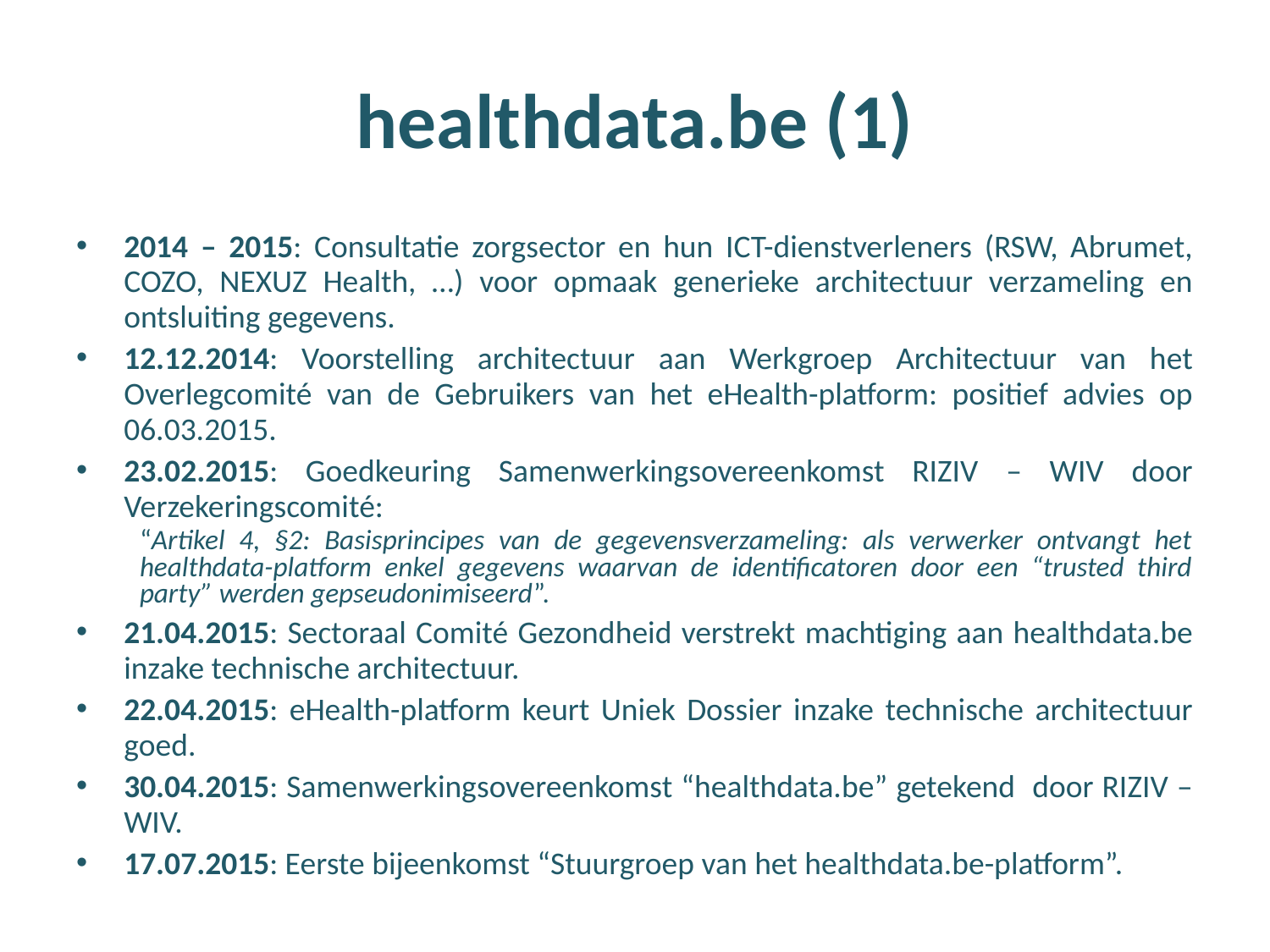

# healthdata.be (1)
2014 – 2015: Consultatie zorgsector en hun ICT-dienstverleners (RSW, Abrumet, COZO, NEXUZ Health, …) voor opmaak generieke architectuur verzameling en ontsluiting gegevens.
12.12.2014: Voorstelling architectuur aan Werkgroep Architectuur van het Overlegcomité van de Gebruikers van het eHealth-platform: positief advies op 06.03.2015.
23.02.2015: Goedkeuring Samenwerkingsovereenkomst RIZIV – WIV door Verzekeringscomité:
“Artikel 4, §2: Basisprincipes van de gegevensverzameling: als verwerker ontvangt het healthdata-platform enkel gegevens waarvan de identificatoren door een “trusted third party” werden gepseudonimiseerd”.
21.04.2015: Sectoraal Comité Gezondheid verstrekt machtiging aan healthdata.be inzake technische architectuur.
22.04.2015: eHealth-platform keurt Uniek Dossier inzake technische architectuur goed.
30.04.2015: Samenwerkingsovereenkomst “healthdata.be” getekend  door RIZIV – WIV.
17.07.2015: Eerste bijeenkomst “Stuurgroep van het healthdata.be-platform”.